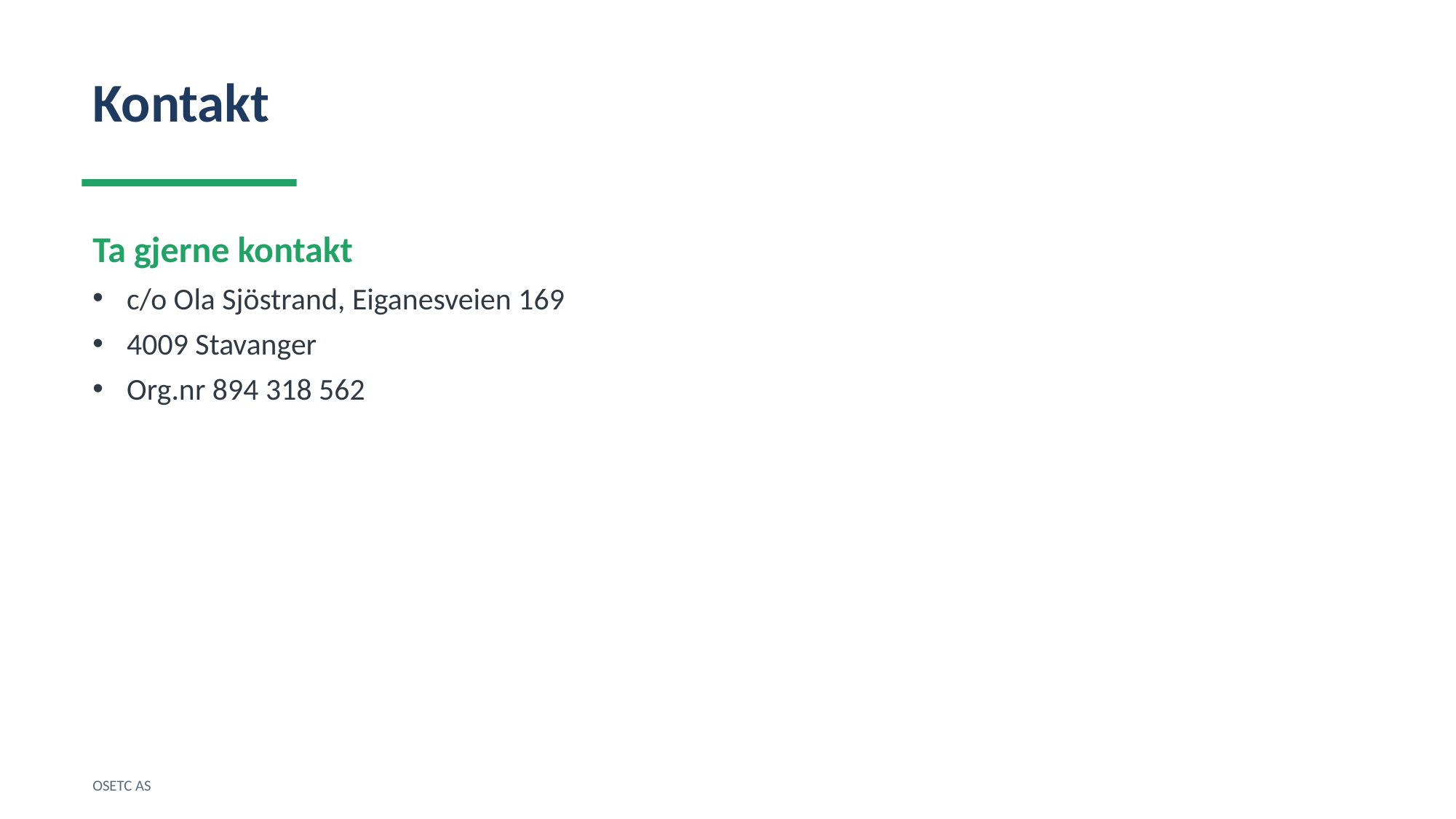

Kontakt

Ta gjerne kontakt
c/o Ola Sjöstrand, Eiganesveien 169
4009 Stavanger
Org.nr 894 318 562
OSETC AS